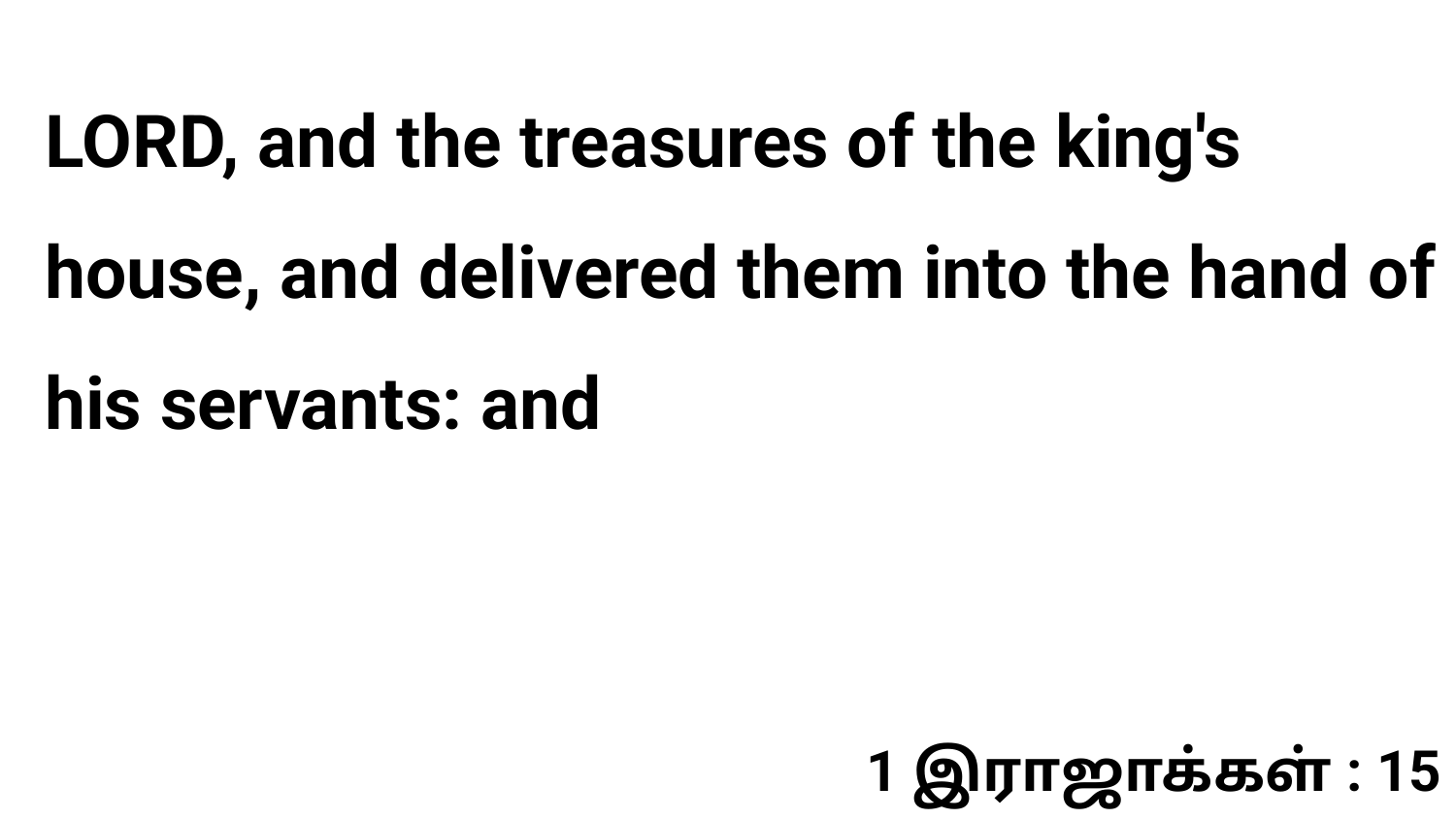

LORD, and the treasures of the king's house, and delivered them into the hand of his servants: and
1 இராஜாக்கள் : 15